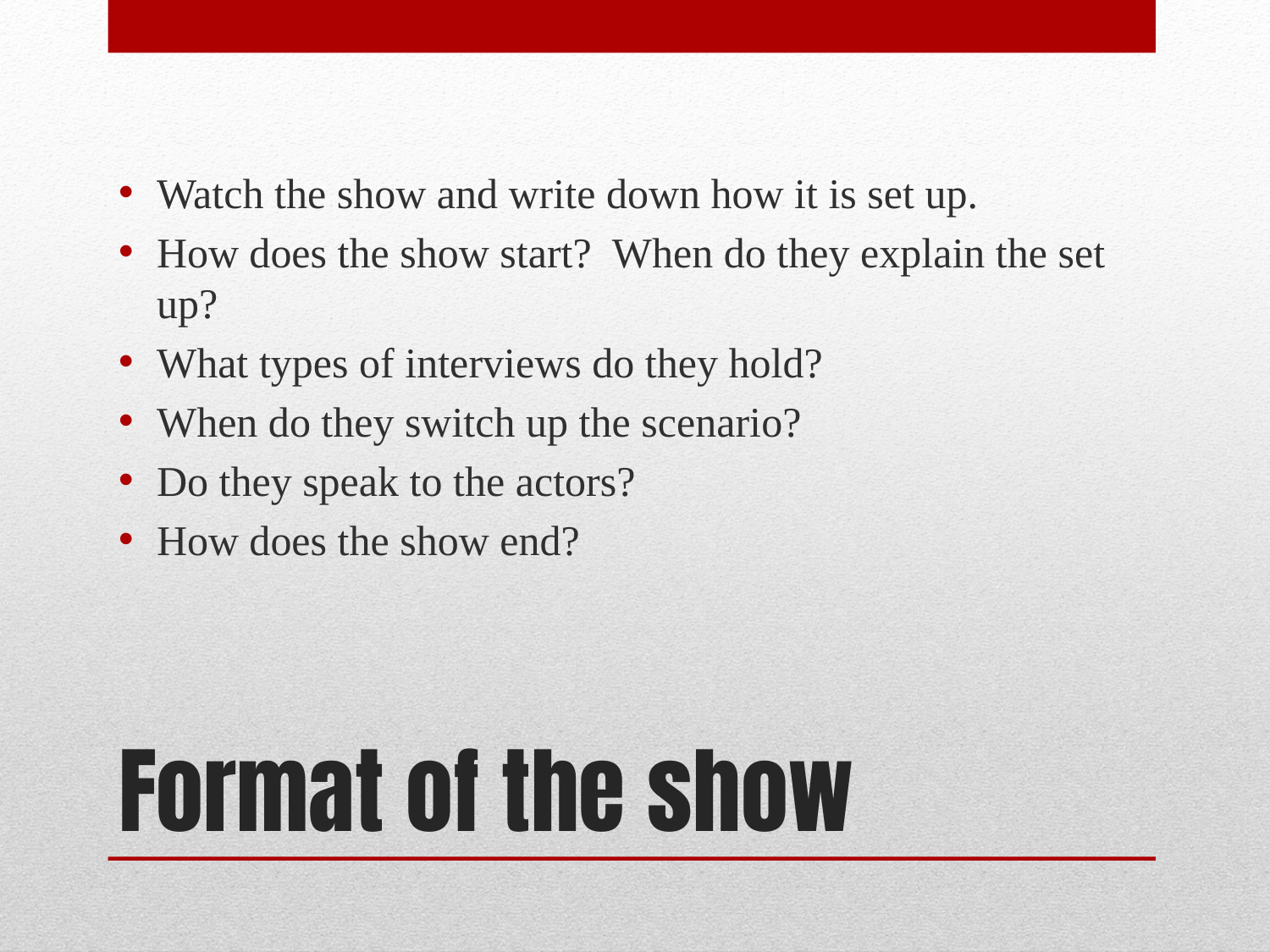

Watch the show and write down how it is set up.
How does the show start?  When do they explain the set up?
What types of interviews do they hold?
When do they switch up the scenario?
Do they speak to the actors?
How does the show end?
# Format of the show